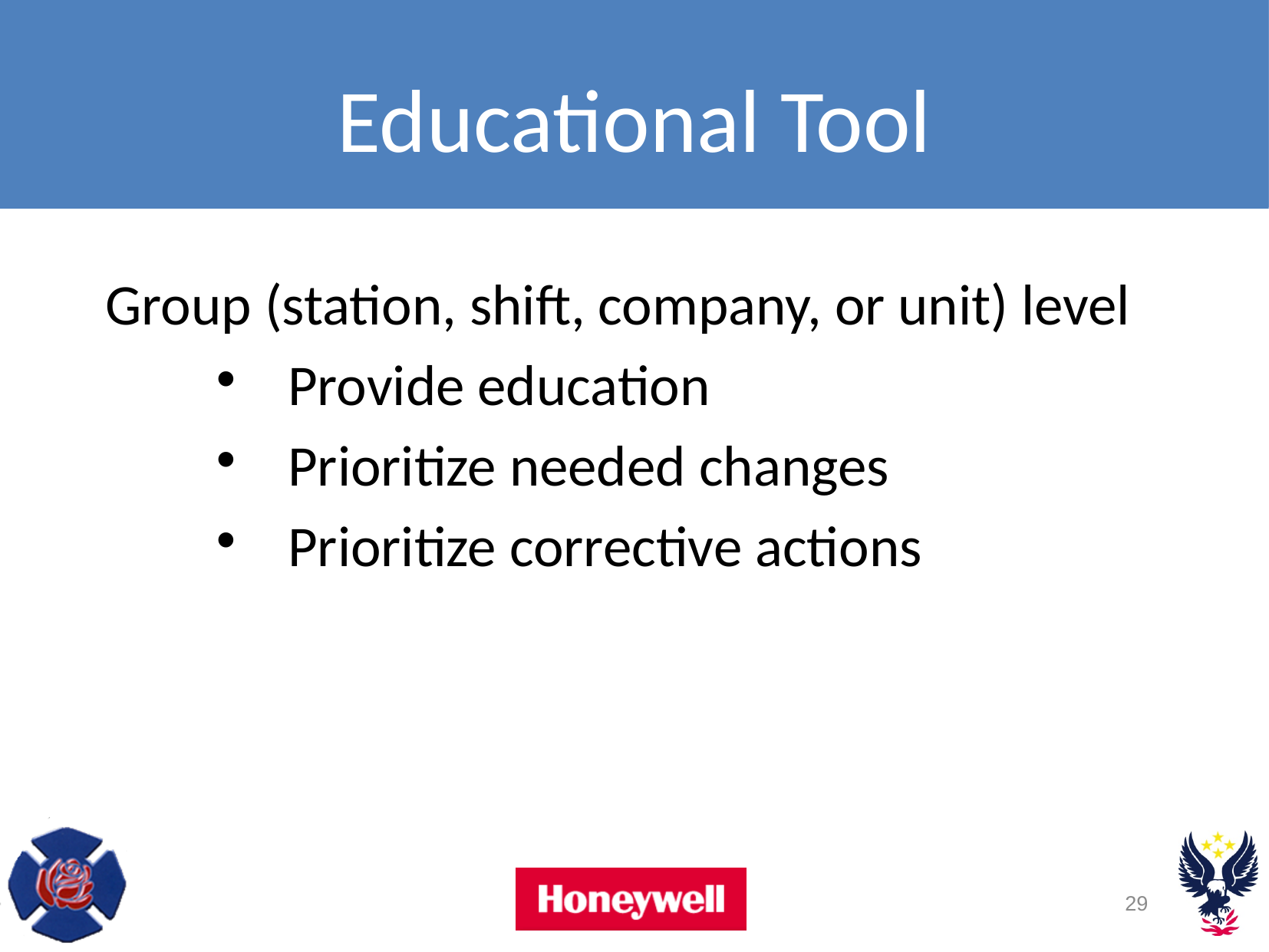

Educational Tool
Group (station, shift, company, or unit) level
Provide education
Prioritize needed changes
Prioritize corrective actions

29